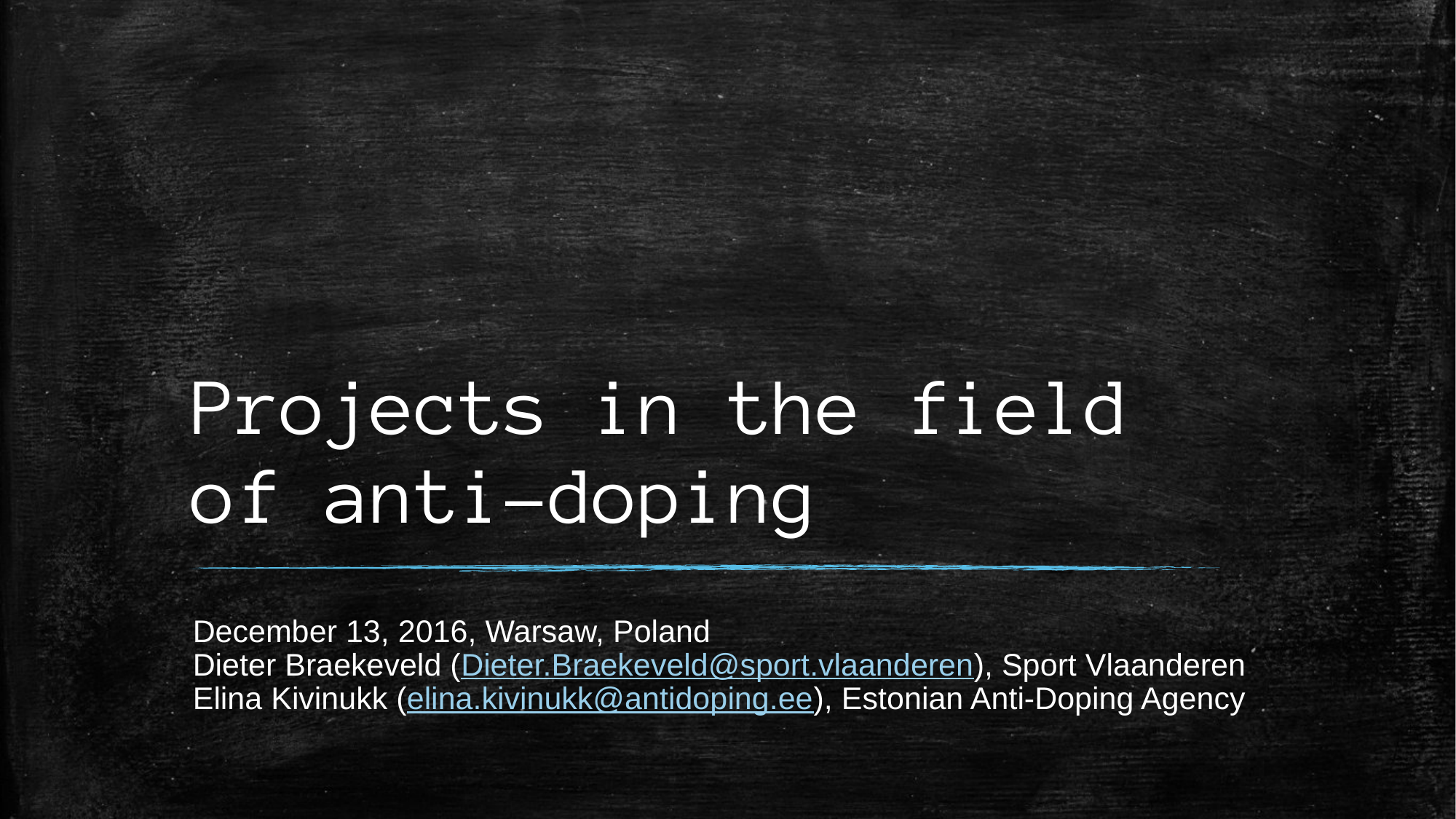

# Projects in the field of anti-doping
December 13, 2016, Warsaw, Poland
Dieter Braekeveld (Dieter.Braekeveld@sport.vlaanderen), Sport Vlaanderen
Elina Kivinukk (elina.kivinukk@antidoping.ee), Estonian Anti-Doping Agency